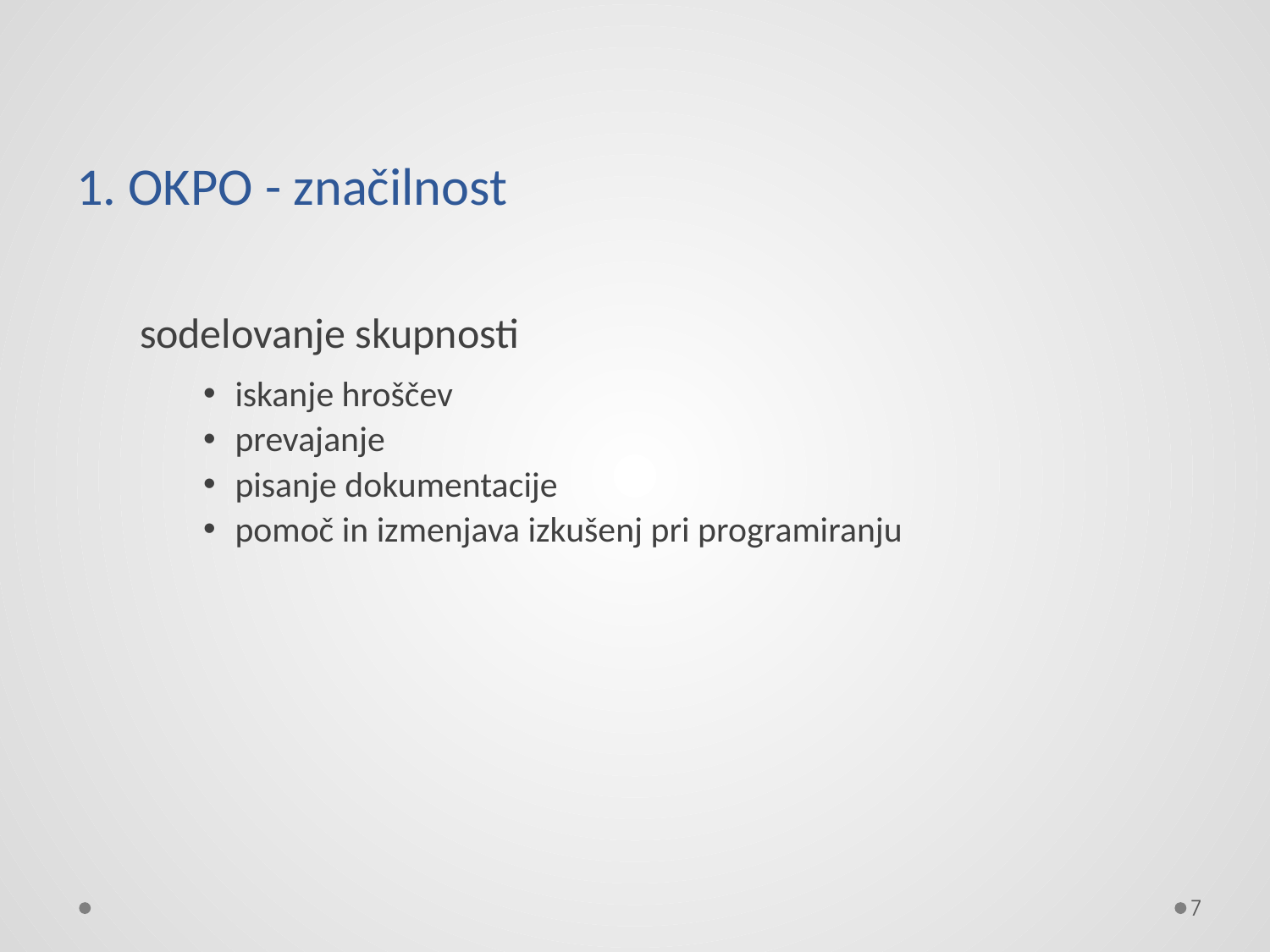

# 1. OKPO - značilnost

sodelovanje skupnosti
iskanje hroščev
prevajanje
pisanje dokumentacije
pomoč in izmenjava izkušenj pri programiranju
7